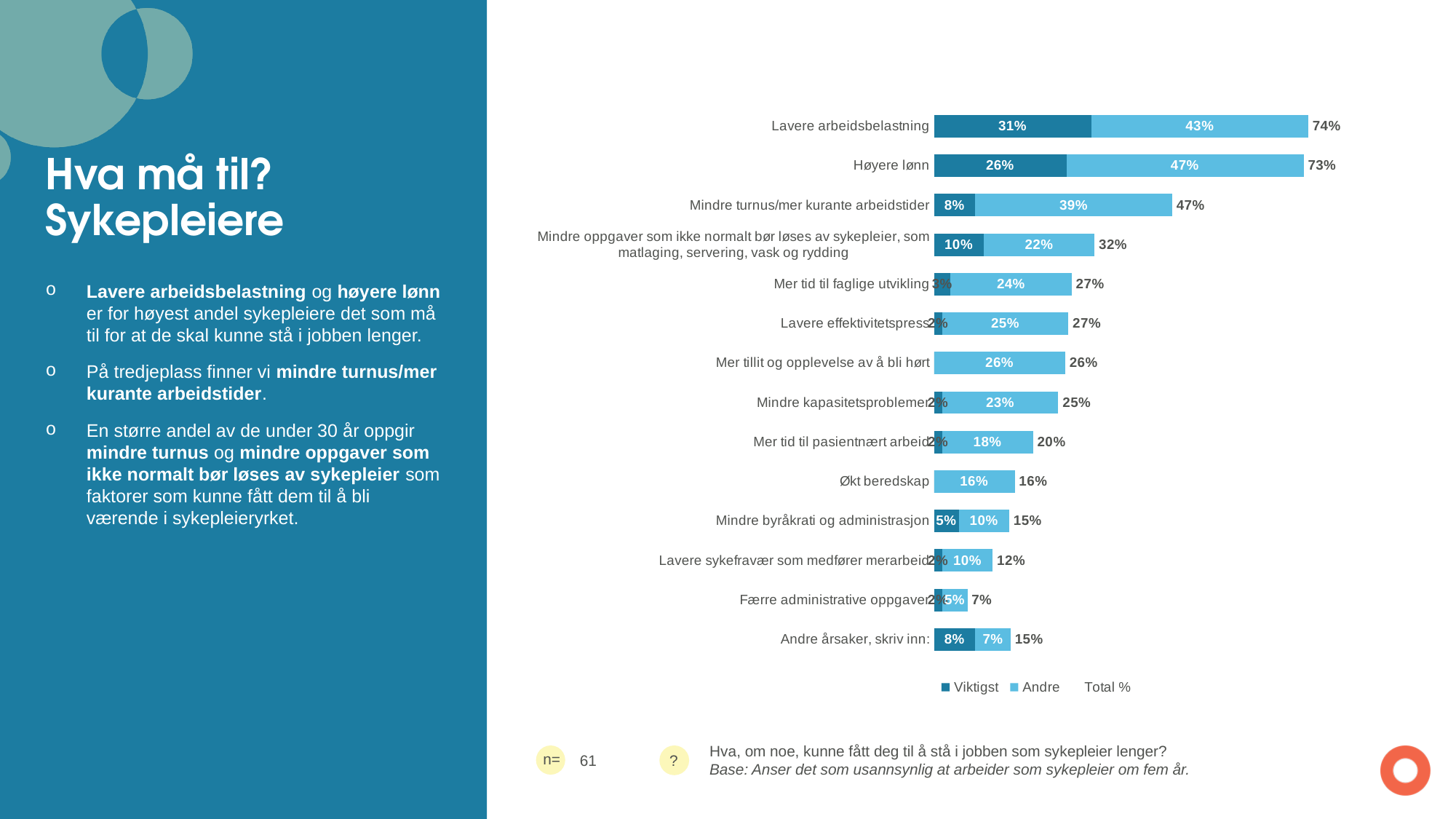

### Chart

| Category | Viktigst | Andre | Total % |
|---|---|---|---|
| Lavere arbeidsbelastning | 0.3114754098361 | 0.43 | 0.7414754098361 |
| Høyere lønn | 0.2622950819672 | 0.47 | 0.7322950819672 |
| Mindre turnus/mer kurante arbeidstider | 0.08196721311475 | 0.39 | 0.47196721311475 |
| Mindre oppgaver som ikke normalt bør løses av sykepleier, som matlaging, servering, vask og rydding | 0.0983606557377 | 0.22 | 0.3183606557377 |
| Mer tid til faglige utvikling | 0.0327868852459 | 0.24 | 0.2727868852459 |
| Lavere effektivitetspress | 0.01639344262295 | 0.25 | 0.26639344262295 |
| Mer tillit og opplevelse av å bli hørt | 0.0 | 0.26 | 0.26 |
| Mindre kapasitetsproblemer | 0.01639344262295 | 0.23 | 0.24639344262295002 |
| Mer tid til pasientnært arbeid | 0.01639344262295 | 0.18 | 0.19639344262295 |
| Økt beredskap | 0.0 | 0.16 | 0.16 |
| Mindre byråkrati og administrasjon | 0.04918032786885 | 0.1 | 0.14918032786885 |
| Lavere sykefravær som medfører merarbeid | 0.01639344262295 | 0.1 | 0.11639344262295001 |
| Færre administrative oppgaver | 0.01639344262295 | 0.05 | 0.06639344262295 |
| Andre årsaker, skriv inn: | 0.08196721311475 | 0.07 | 0.15196721311475 |
# Hva må til? Sykepleiere
Lavere arbeidsbelastning og høyere lønn er for høyest andel sykepleiere det som må til for at de skal kunne stå i jobben lenger.
På tredjeplass finner vi mindre turnus/mer kurante arbeidstider.
En større andel av de under 30 år oppgir mindre turnus og mindre oppgaver som ikke normalt bør løses av sykepleier som faktorer som kunne fått dem til å bli værende i sykepleieryrket.
Hva, om noe, kunne fått deg til å stå i jobben som sykepleier lenger?
Base: Anser det som usannsynlig at arbeider som sykepleier om fem år.
61